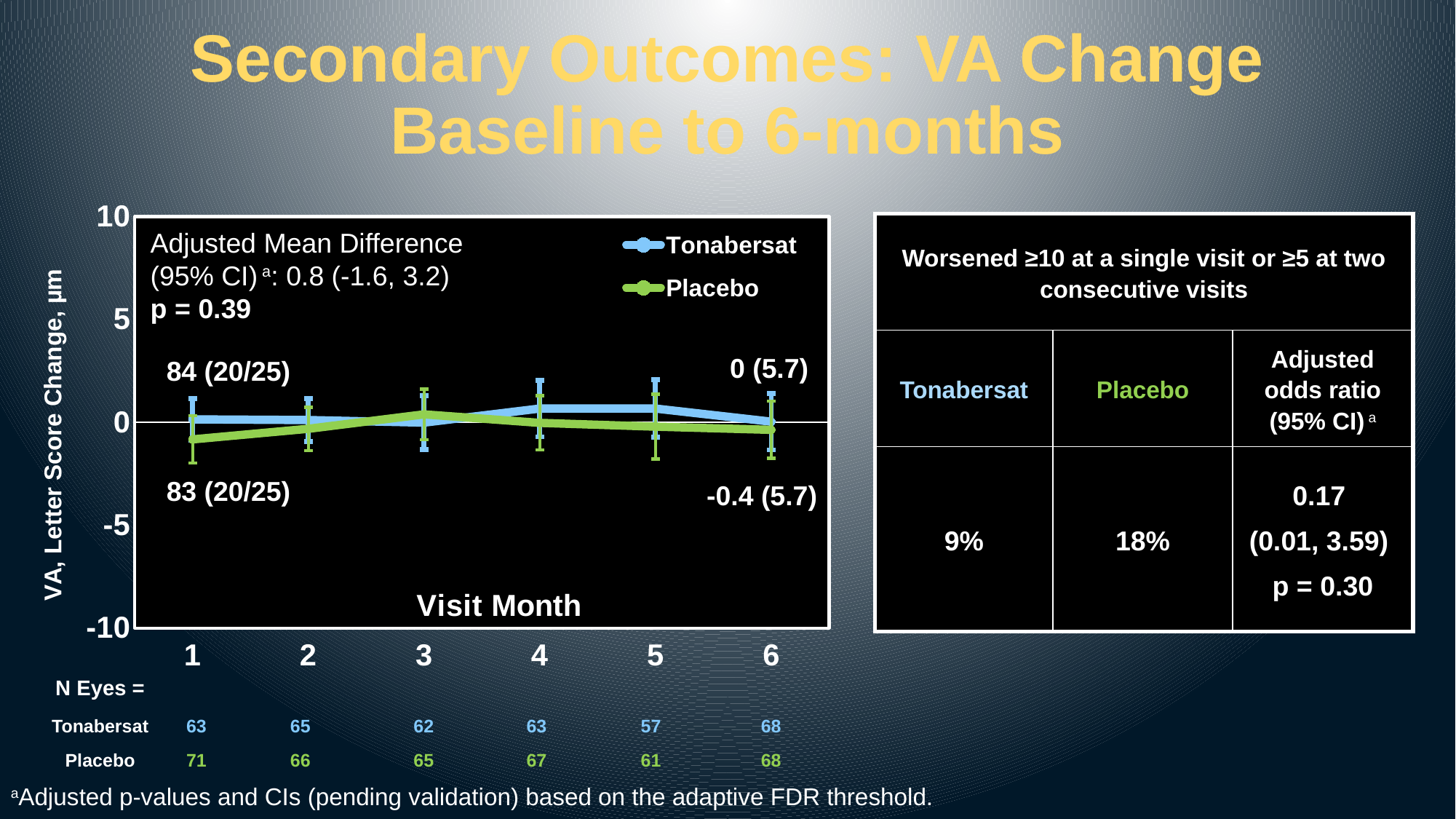

# Secondary Outcomes: VA Change Baseline to 6-months

### Chart

| Category | Tonabersat | Placebo |
|---|---|---|
| 1 | 0.14286 | -0.83099 |
| 2 | 0.10769 | -0.31818 |
| 3 | -0.01613 | 0.38462 |
| 4 | 0.66667 | -0.02985 |
| 5 | 0.66667 | -0.21311 |
| 6 | 0.02941 | -0.36765 |
| Worsened ≥10 at a single visit or ≥5 at two consecutive visits |  |  |
| --- | --- | --- |
| Tonabersat | Placebo | Adjusted odds ratio (95% CI) a |
| 9% | 18% | 0.17 (0.01, 3.59) p = 0.30 |
Adjusted Mean Difference (95% CI) a: 0.8 (-1.6, 3.2)
p = 0.39
0 (5.7)
84 (20/25)
83 (20/25)
-0.4 (5.7)
| N Eyes = |  |  |  |  |  |  |
| --- | --- | --- | --- | --- | --- | --- |
| Tonabersat | 63 | 65 | 62 | 63 | 57 | 68 |
| Placebo | 71 | 66 | 65 | 67 | 61 | 68 |
aAdjusted p-values and CIs (pending validation) based on the adaptive FDR threshold.